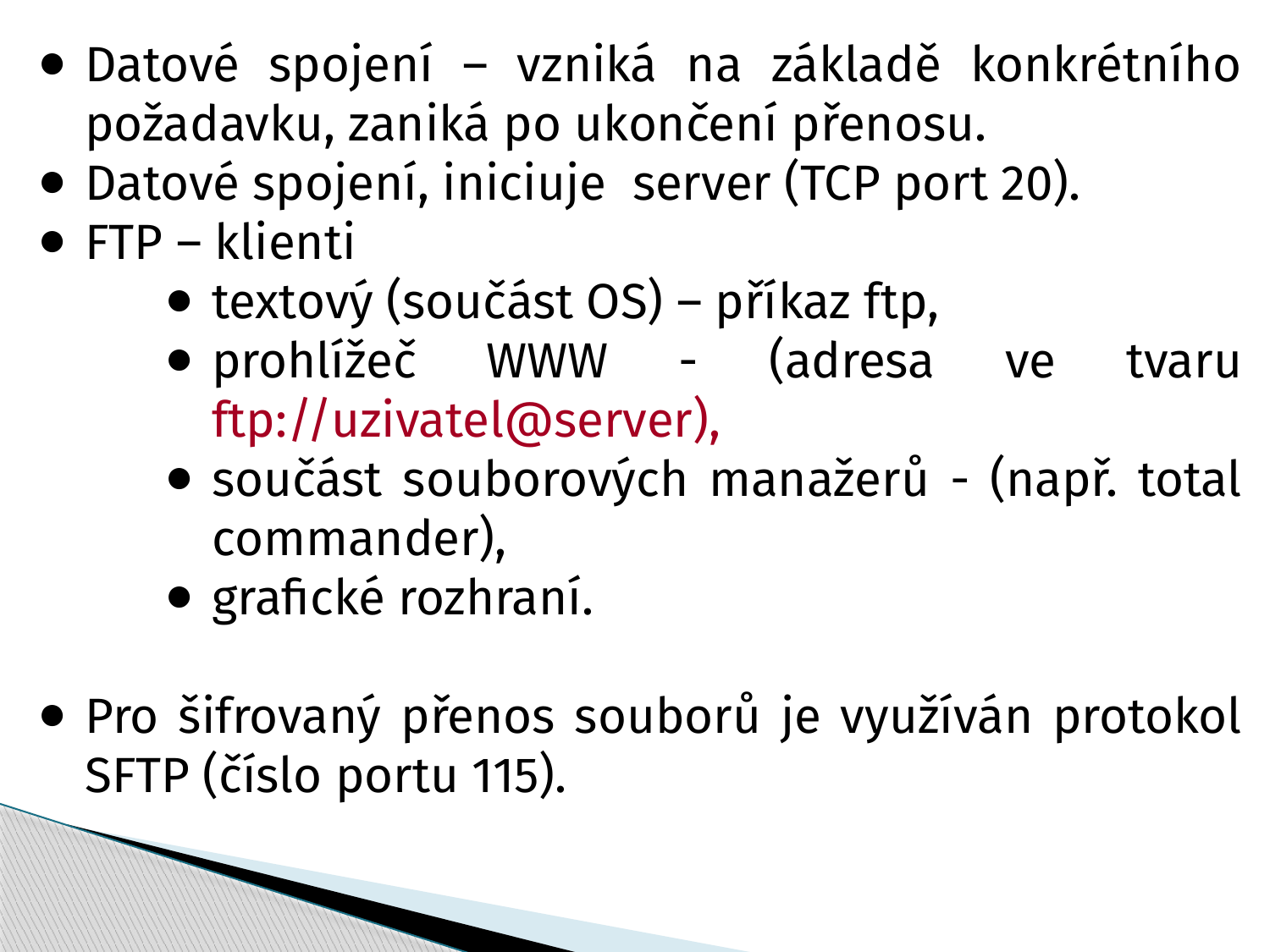

Datové spojení – vzniká na základě konkrétního požadavku, zaniká po ukončení přenosu.
Datové spojení, iniciuje  server (TCP port 20).
FTP – klienti
textový (součást OS) – příkaz ftp,
prohlížeč WWW - (adresa ve tvaru ftp://uzivatel@server),
součást souborových manažerů - (např. total commander),
grafické rozhraní.

Pro šifrovaný přenos souborů je využíván protokol SFTP (číslo portu 115).